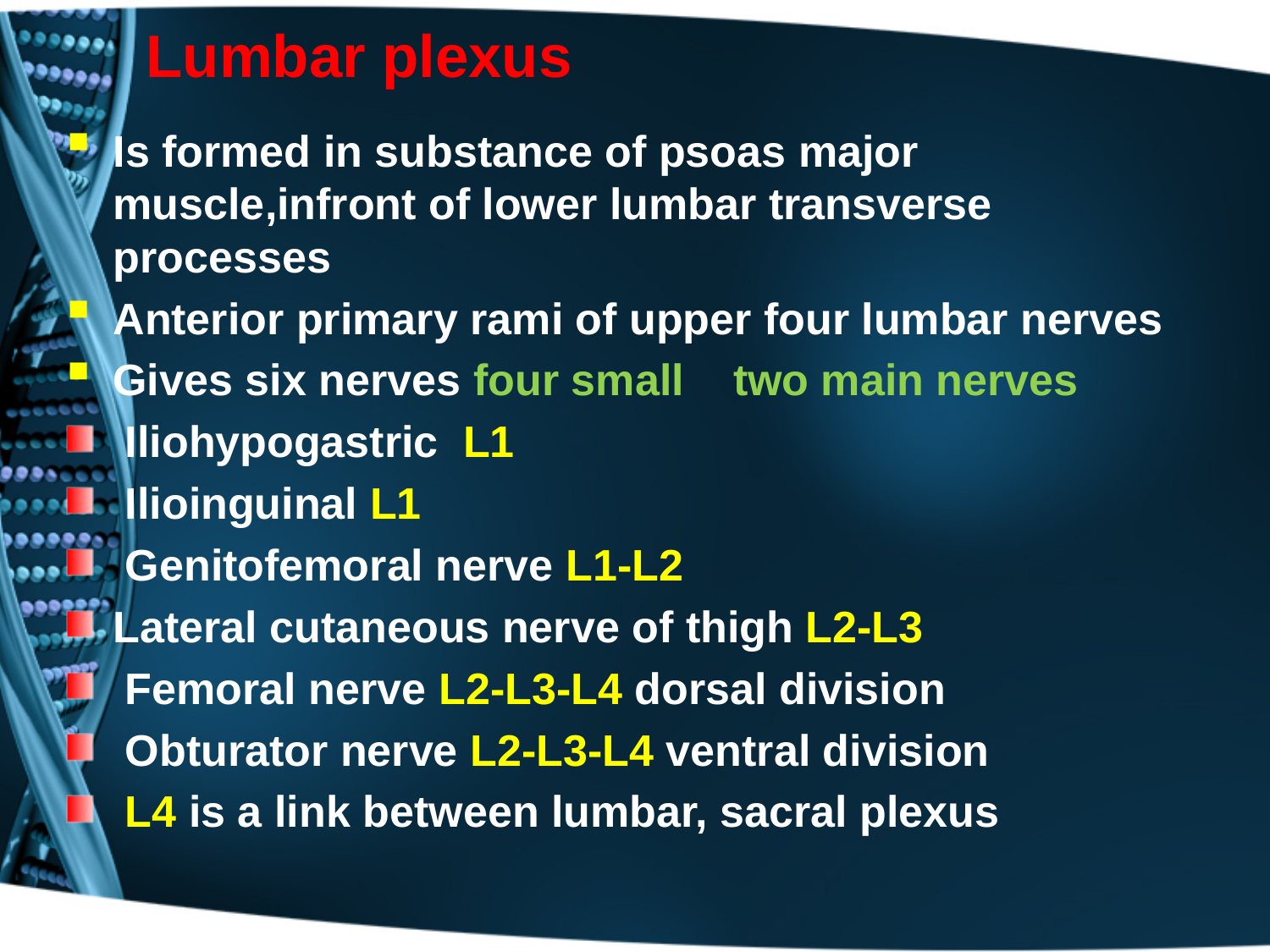

# Lumbar plexus
Is formed in substance of psoas major muscle,infront of lower lumbar transverse processes
Anterior primary rami of upper four lumbar nerves
Gives six nerves four small    two main nerves
 Iliohypogastric  L1
 Ilioinguinal L1
 Genitofemoral nerve L1-L2
Lateral cutaneous nerve of thigh L2-L3
 Femoral nerve L2-L3-L4 dorsal division
 Obturator nerve L2-L3-L4 ventral division
 L4 is a link between lumbar, sacral plexus